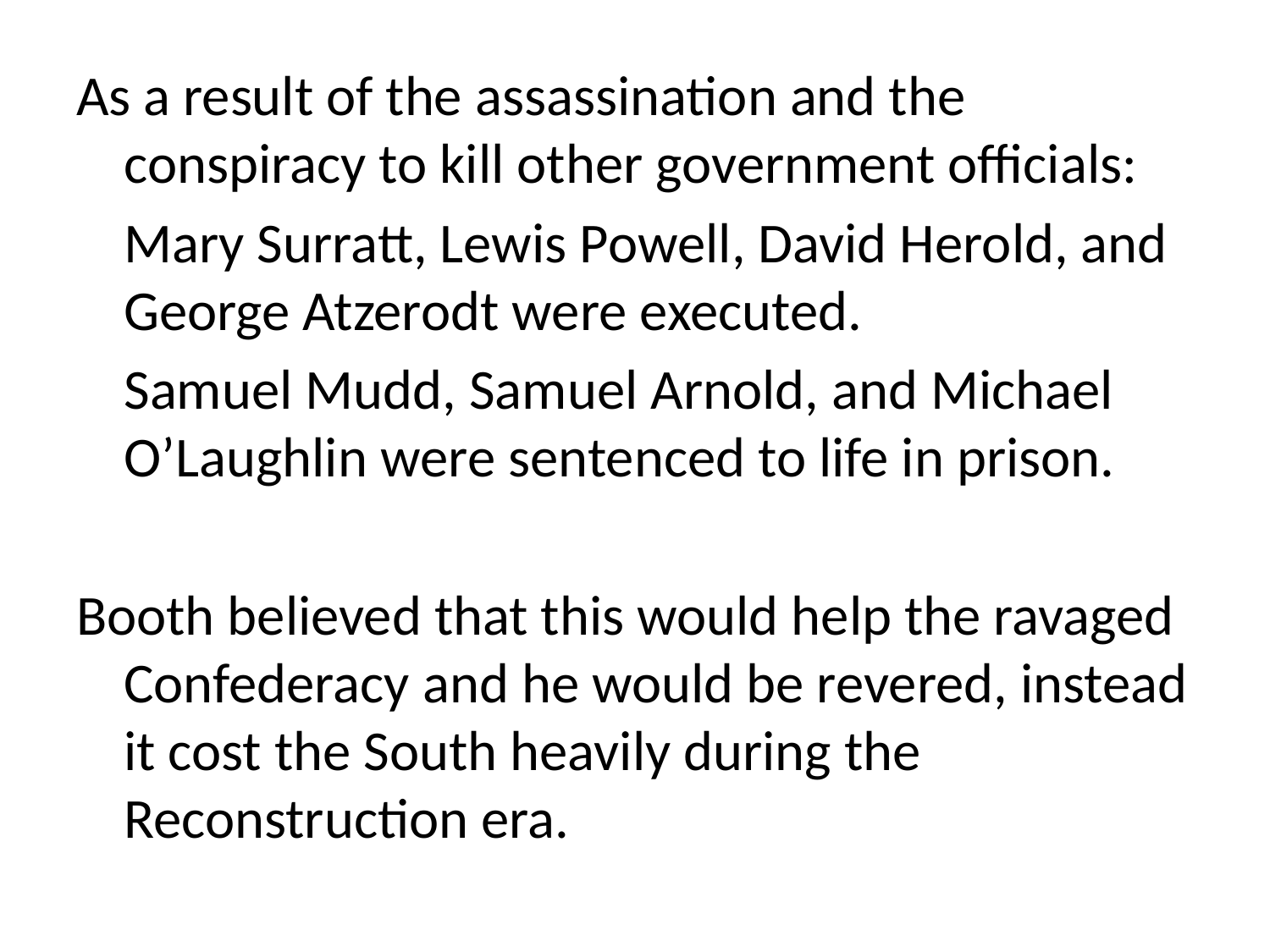

As a result of the assassination and the conspiracy to kill other government officials:
	Mary Surratt, Lewis Powell, David Herold, and George Atzerodt were executed.
	Samuel Mudd, Samuel Arnold, and Michael O’Laughlin were sentenced to life in prison.

Booth believed that this would help the ravaged Confederacy and he would be revered, instead it cost the South heavily during the Reconstruction era.